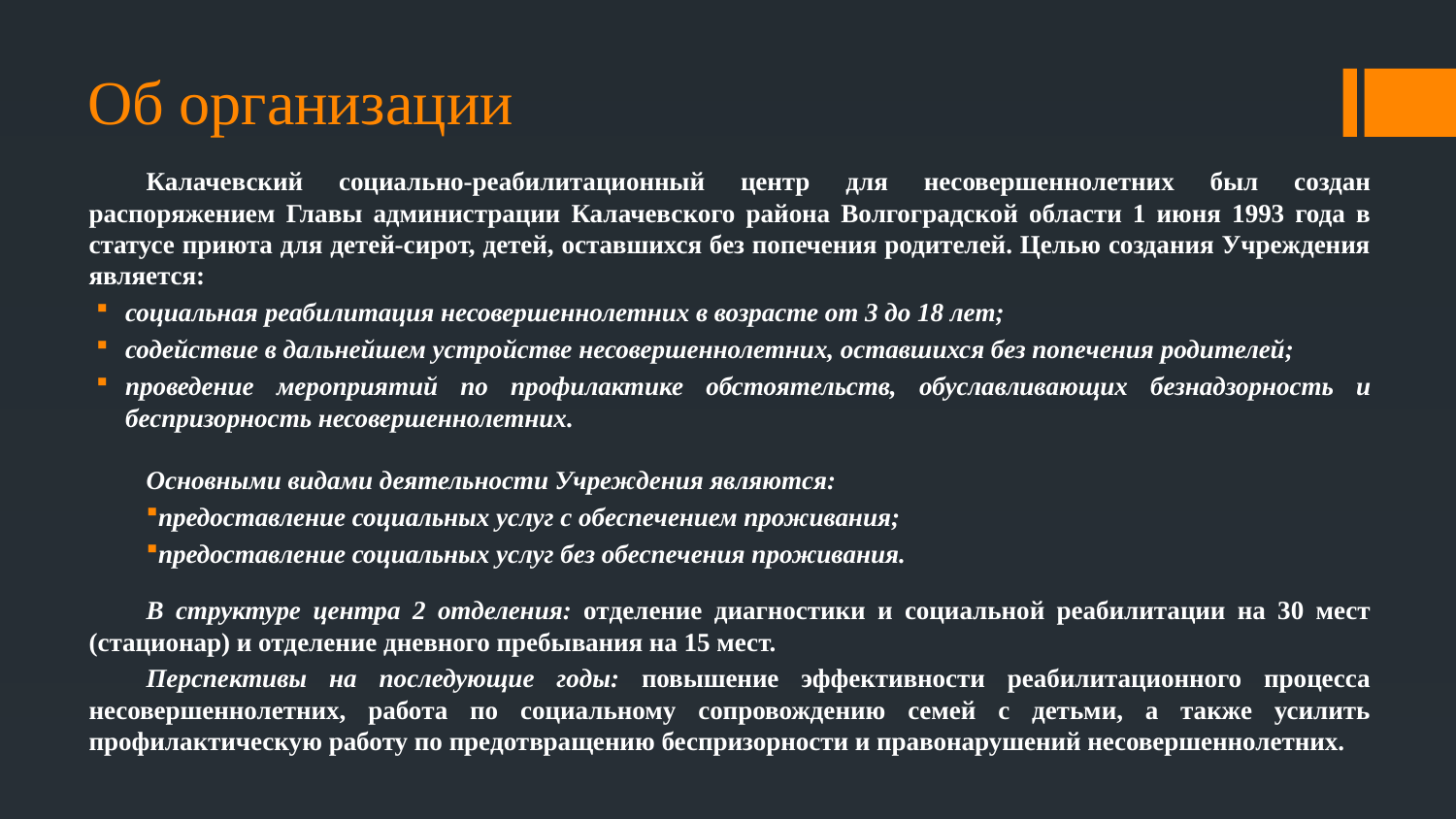

# Об организации
Калачевский социально-реабилитационный центр для несовершеннолетних был создан распоряжением Главы администрации Калачевского района Волгоградской области 1 июня 1993 года в статусе приюта для детей-сирот, детей, оставшихся без попечения родителей. Целью создания Учреждения является:
социальная реабилитация несовершеннолетних в возрасте от 3 до 18 лет;
содействие в дальнейшем устройстве несовершеннолетних, оставшихся без попечения родителей;
проведение мероприятий по профилактике обстоятельств, обуславливающих безнадзорность и беспризорность несовершеннолетних.

Основными видами деятельности Учреждения являются:
предоставление социальных услуг с обеспечением проживания;
предоставление социальных услуг без обеспечения проживания.

В структуре центра 2 отделения: отделение диагностики и социальной реабилитации на 30 мест (стационар) и отделение дневного пребывания на 15 мест.
Перспективы на последующие годы: повышение эффективности реабилитационного процесса несовершеннолетних, работа по социальному сопровождению семей с детьми, а также усилить профилактическую работу по предотвращению беспризорности и правонарушений несовершеннолетних.